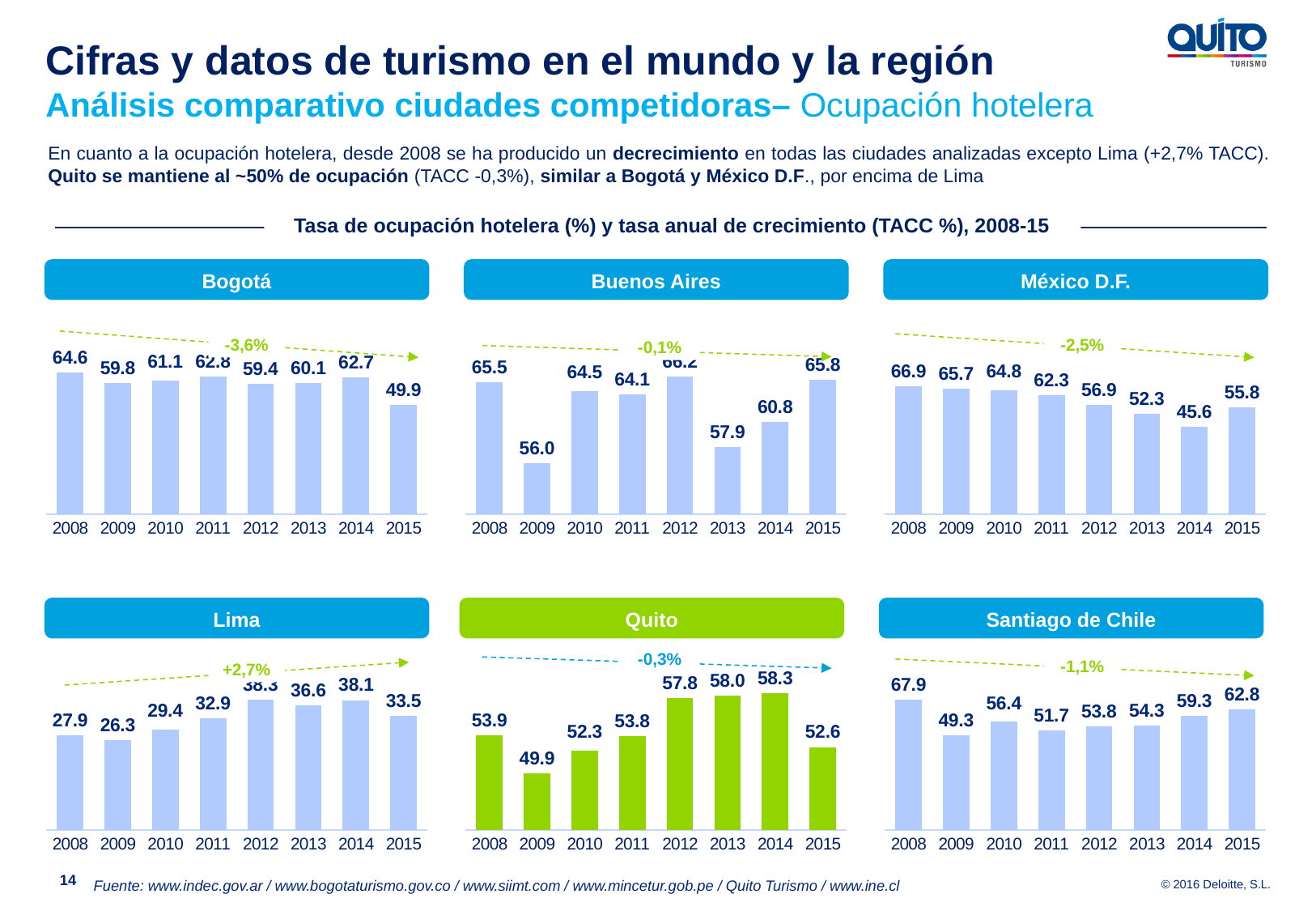

Cifras y datos de turismo en el mundo y la región
Análisis comparativo ciudades competidoras– Ocupación hotelera
En cuanto a la ocupación hotelera, desde 2008 se ha producido un decrecimiento en todas las ciudades analizadas excepto Lima (+2,7% TACC). Quito se mantiene al ~50% de ocupación (TACC -0,3%), similar a Bogotá y México D.F., por encima de Lima
Tasa de ocupación hotelera (%) y tasa anual de crecimiento (TACC %), 2008-15
Bogotá
Buenos Aires
México D.F.
-3,6%
-2,5%
-0,1%

### Chart

| Category | TASA OCUP HOTELERA |
|---|---|
| 2008 | 64.63333333333334 |
| 2009 | 59.775000000000006 |
| 2010 | 61.14166666666667 |
| 2011 | 62.824999999999996 |
| 2012 | 59.39 |
| 2013 | 60.053333333333335 |
| 2014 | 62.7 |
| 2015 | 49.9 |

### Chart

| Category | TASA OCUP HOTELERA |
|---|---|
| 2008 | 65.46 |
| 2009 | 55.95 |
| 2010 | 64.46 |
| 2011 | 64.05 |
| 2012 | 66.17 |
| 2013 | 57.87 |
| 2014 | 60.8 |
| 2015 | 65.8 |

### Chart

| Category | TASA OCUP HOTELERA |
|---|---|
| 2008 | 66.9 |
| 2009 | 65.65 |
| 2010 | 64.79 |
| 2011 | 62.25 |
| 2012 | 56.88 |
| 2013 | 52.28 |
| 2014 | 45.6 |
| 2015 | 55.84 |
Lima
Quito
Santiago de Chile
-0,3%
-1,1%
+2,7%

### Chart

| Category | TASA OCUP HOTELERA |
|---|---|
| 2008 | 27.86 |
| 2009 | 26.3 |
| 2010 | 29.4 |
| 2011 | 32.87 |
| 2012 | 38.27 |
| 2013 | 36.63 |
| 2014 | 38.09 |
| 2015 | 33.54 |

### Chart

| Category | TASA OCUP HOTELERA |
|---|---|
| 2008 | 53.89808563246357 |
| 2009 | 49.91576611521888 |
| 2010 | 52.30718839571739 |
| 2011 | 53.751290875611595 |
| 2012 | 57.76256810725469 |
| 2013 | 58.003843053502884 |
| 2014 | 58.29033082478107 |
| 2015 | 52.64650618406 |

### Chart

| Category | TASA OCUP HOTELERA |
|---|---|
| 2008 | 67.9 |
| 2009 | 49.3 |
| 2010 | 56.4 |
| 2011 | 51.7 |
| 2012 | 53.8 |
| 2013 | 54.3 |
| 2014 | 59.3 |
| 2015 | 62.8 |
14
Fuente: www.indec.gov.ar / www.bogotaturismo.gov.co / www.siimt.com / www.mincetur.gob.pe / Quito Turismo / www.ine.cl